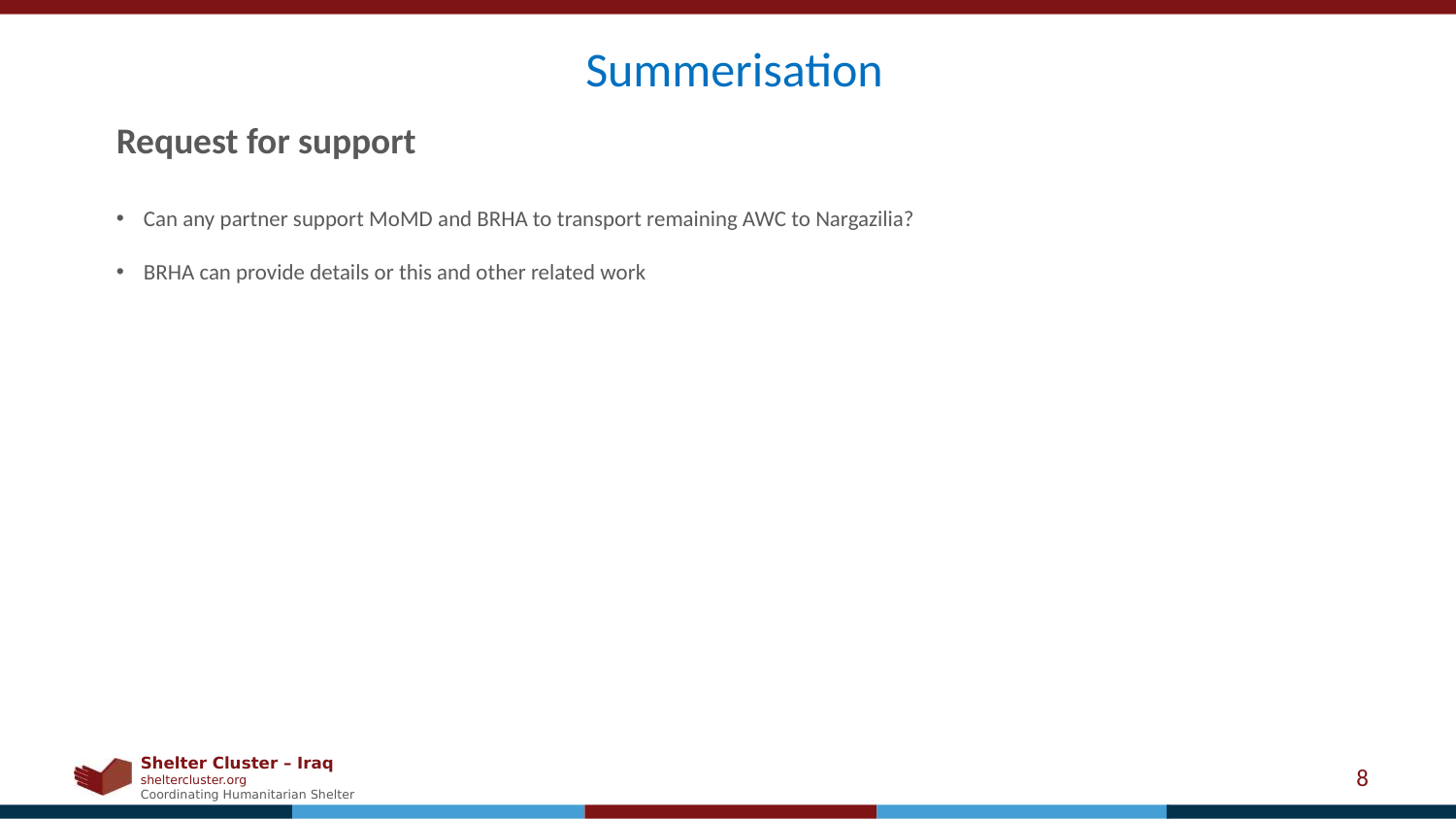

Summerisation
Request for support

Can any partner support MoMD and BRHA to transport remaining AWC to Nargazilia?

BRHA can provide details or this and other related work
8